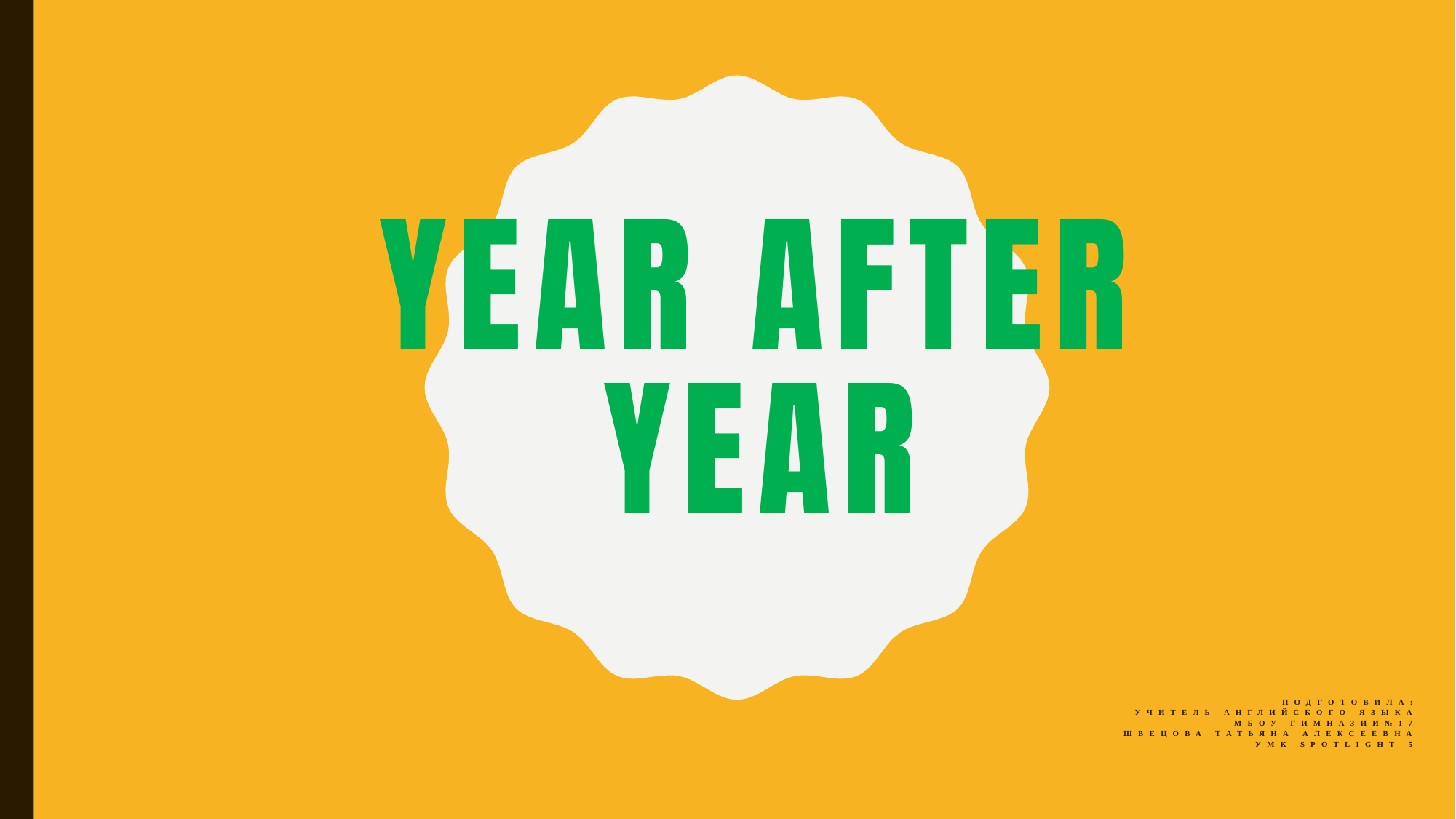

# Year after year
Подготовила:
учитель английского языка
МБОУ Гимназии№17
Швецова Татьяна Алексеевна
УМК Spotlight 5